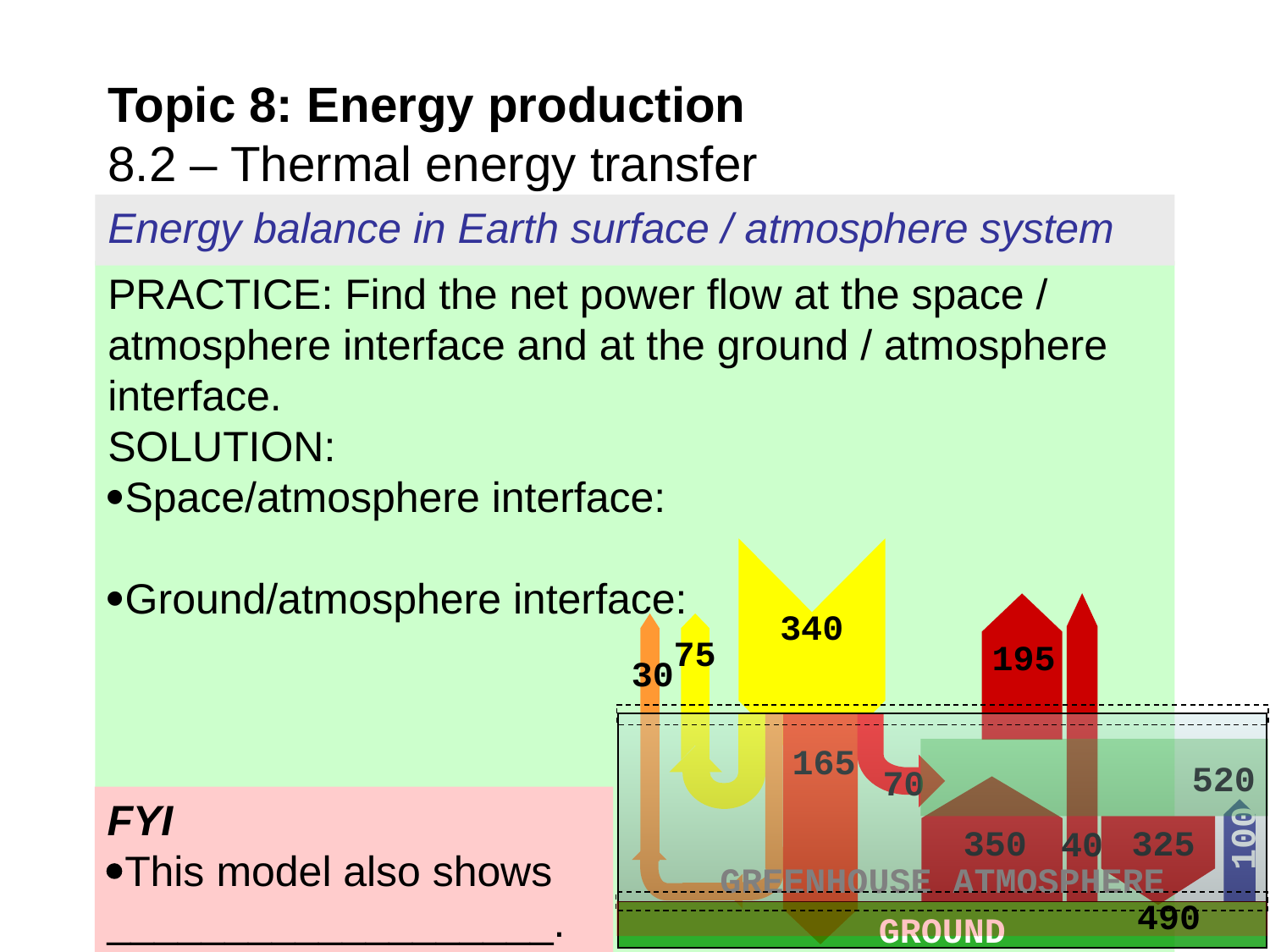

# Topic 8: Energy production 8.2 – Thermal energy transfer
Energy balance in Earth surface / atmosphere system
PRACTICE: Find the net power flow at the space / atmosphere interface and at the ground / atmosphere interface.
SOLUTION:
•Space/atmosphere interface:

•Ground/atmosphere interface:

340

40
195

30

75

GREENHOUSE ATMOSPHERE

GROUND

70

165

520

350
100

325

490

FYI
•This model also shows ___________________.